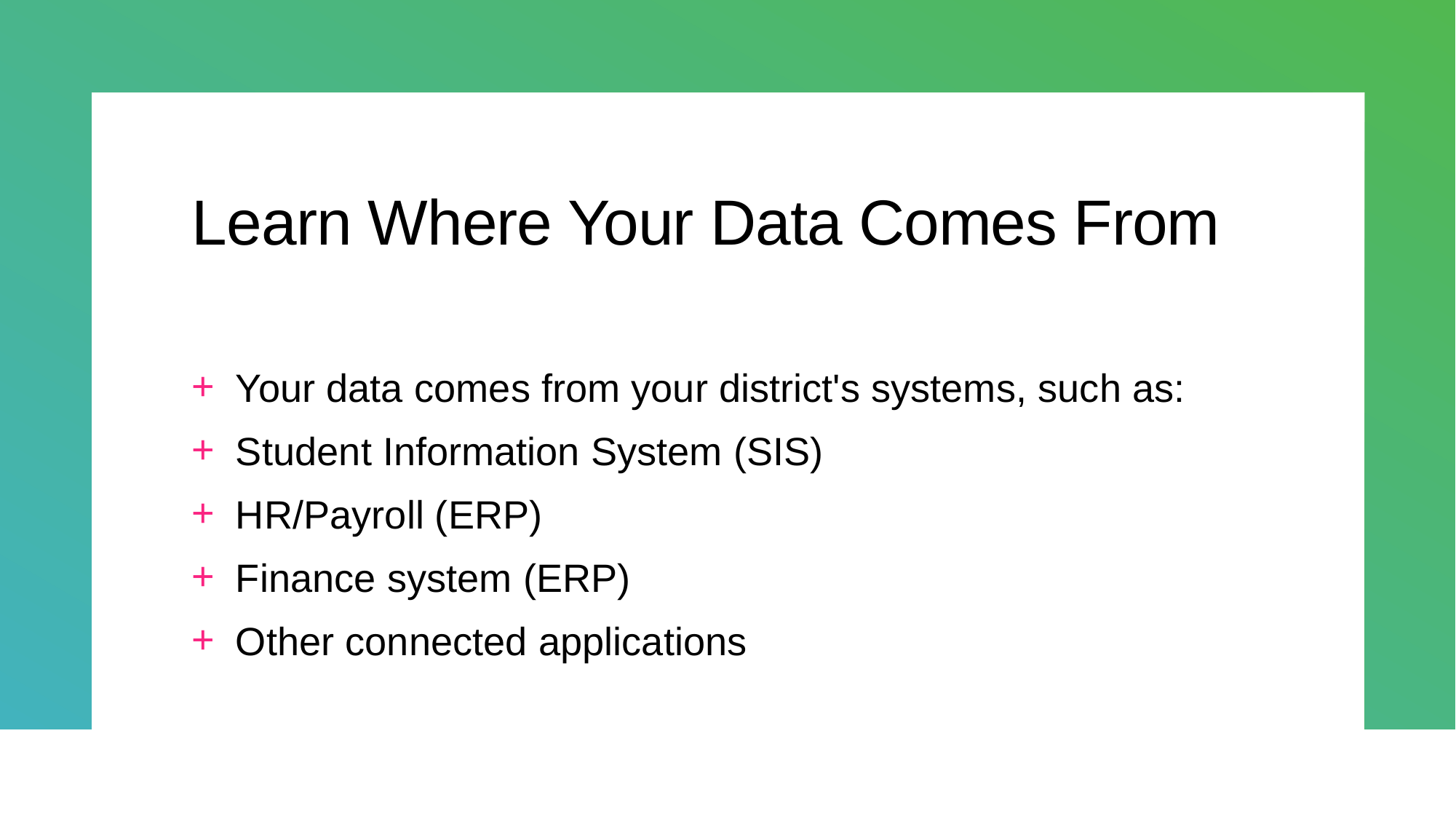

# Learn Where Your Data Comes From
Your data comes from your district's systems, such as:
Student Information System (SIS)
HR/Payroll (ERP)
Finance system (ERP)
Other connected applications